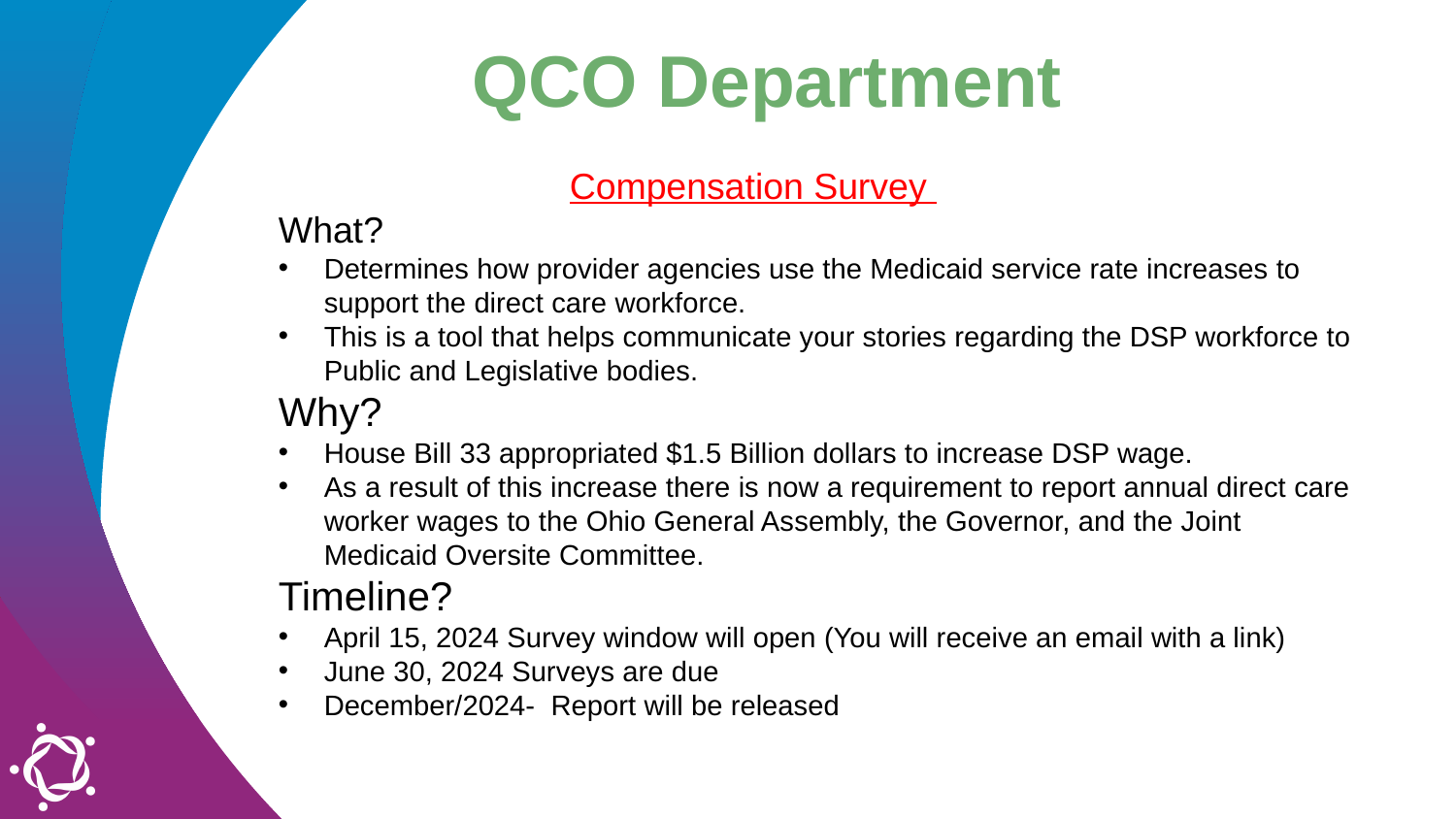

QCO Department
		Compensation Survey
What?
Determines how provider agencies use the Medicaid service rate increases to support the direct care workforce.
This is a tool that helps communicate your stories regarding the DSP workforce to Public and Legislative bodies.
Why?
House Bill 33 appropriated $1.5 Billion dollars to increase DSP wage.
As a result of this increase there is now a requirement to report annual direct care worker wages to the Ohio General Assembly, the Governor, and the Joint Medicaid Oversite Committee.
Timeline?
April 15, 2024 Survey window will open (You will receive an email with a link)
June 30, 2024 Surveys are due
December/2024-  Report will be released

13